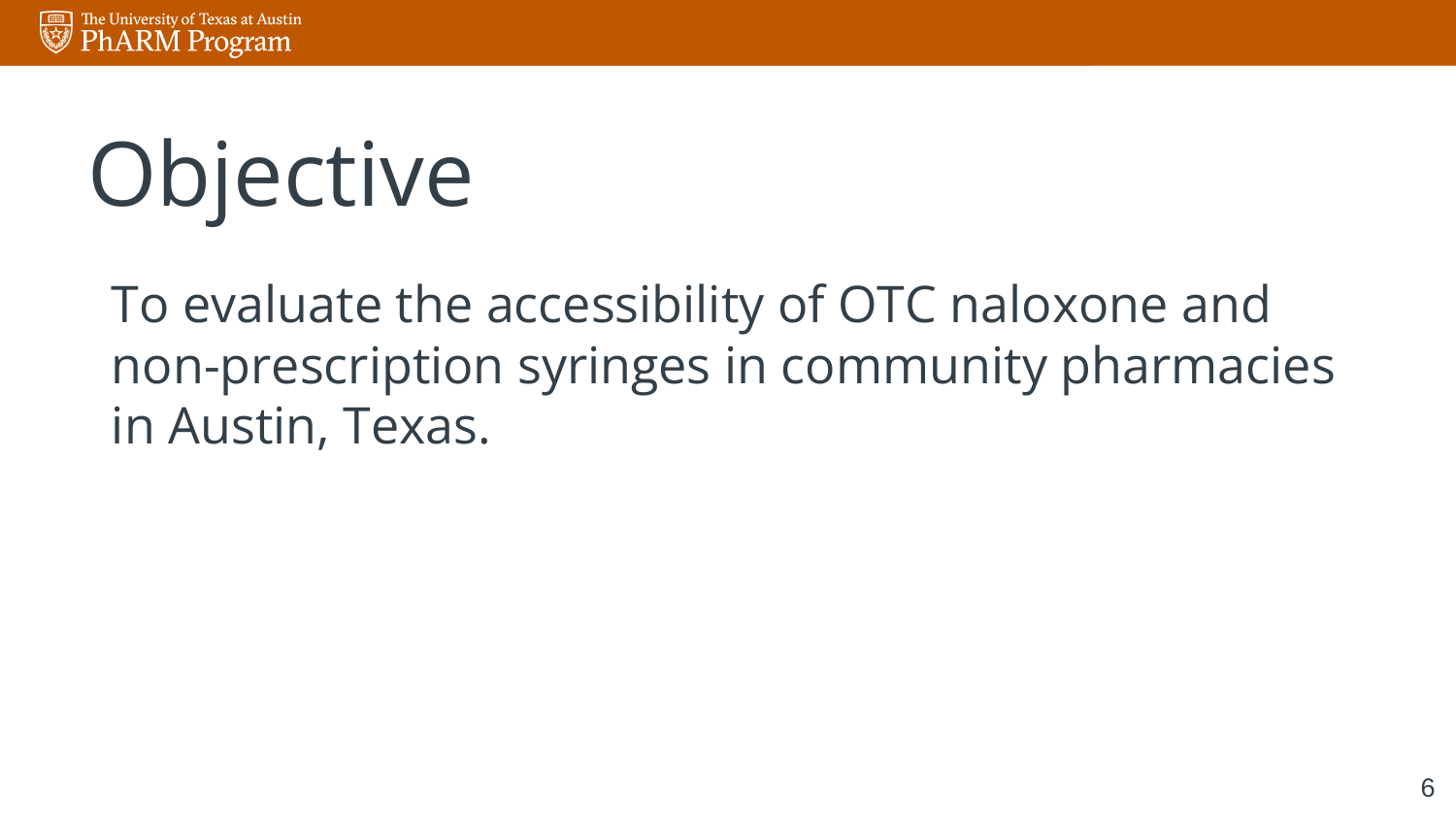

# Objective
To evaluate the accessibility of OTC naloxone and non-prescription syringes in community pharmacies in Austin, Texas.
6